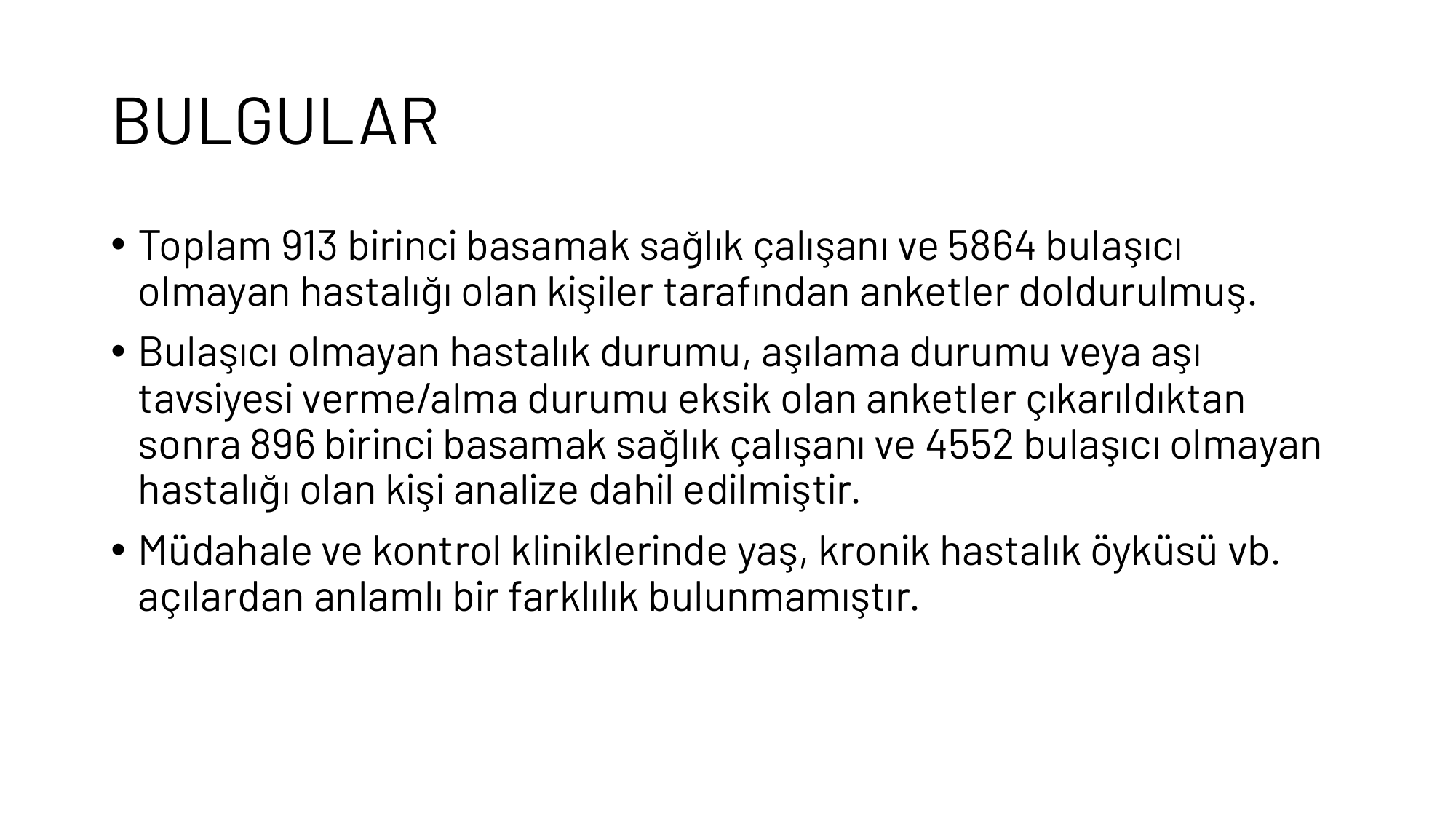

# BULGULAR
Toplam 913 birinci basamak sağlık çalışanı ve 5864 bulaşıcı olmayan hastalığı olan kişiler tarafından anketler doldurulmuş.
Bulaşıcı olmayan hastalık durumu, aşılama durumu veya aşı tavsiyesi verme/alma durumu eksik olan anketler çıkarıldıktan sonra 896 birinci basamak sağlık çalışanı ve 4552 bulaşıcı olmayan hastalığı olan kişi analize dahil edilmiştir.
Müdahale ve kontrol kliniklerinde yaş, kronik hastalık öyküsü vb. açılardan anlamlı bir farklılık bulunmamıştır.